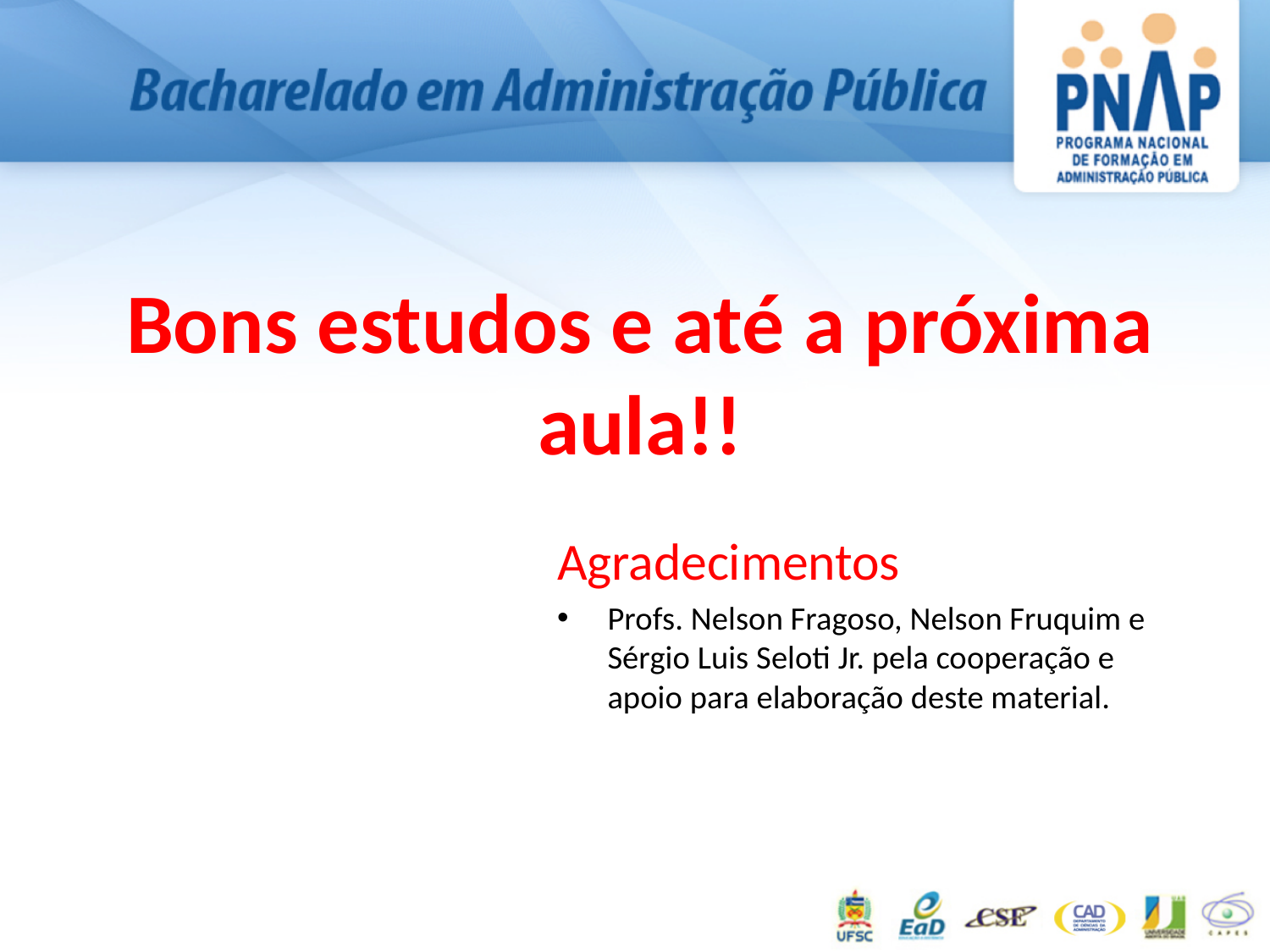

Bons estudos e até a próxima aula!!
Agradecimentos
Profs. Nelson Fragoso, Nelson Fruquim e Sérgio Luis Seloti Jr. pela cooperação e apoio para elaboração deste material.